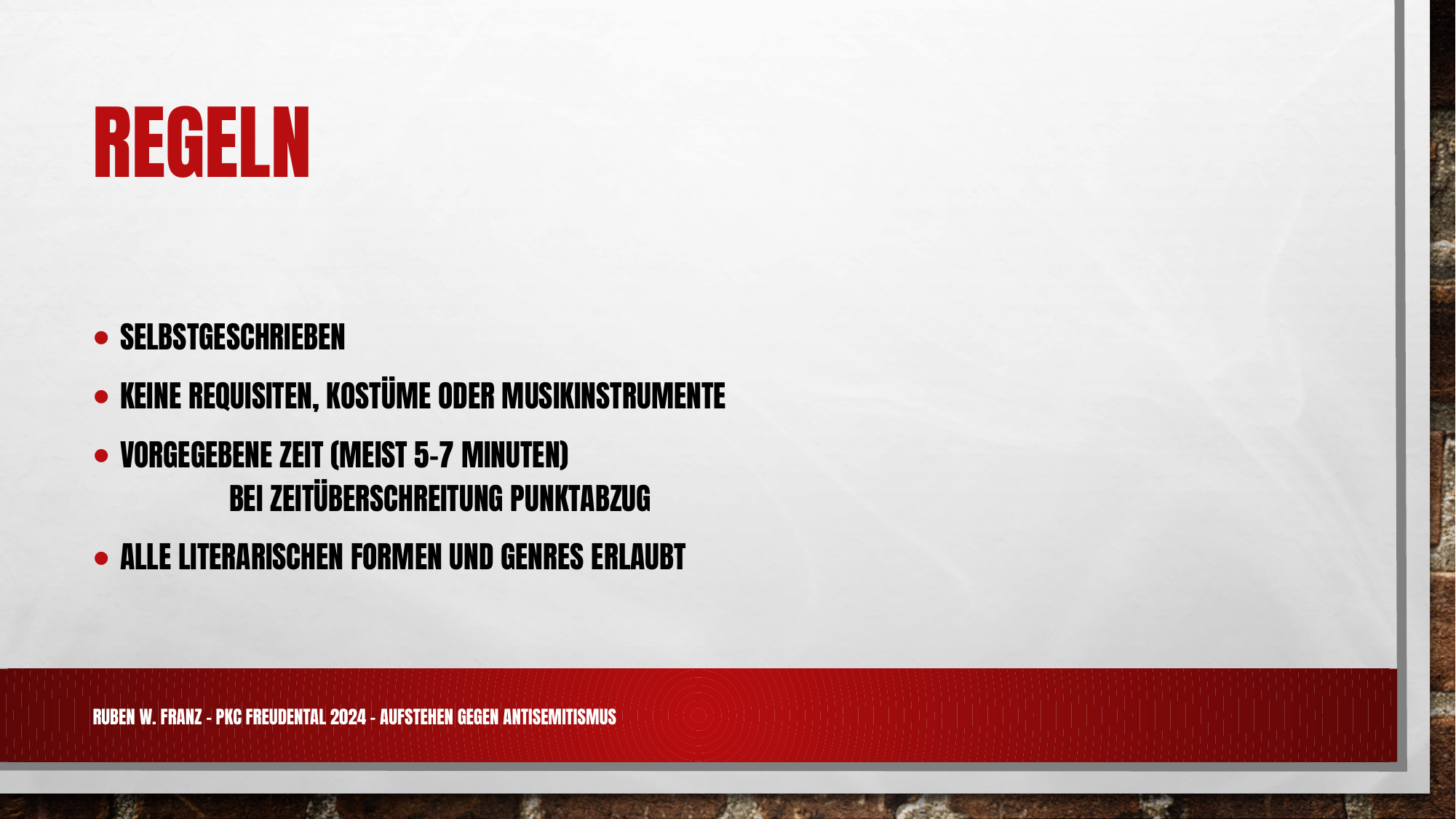

# Regeln
Selbstgeschrieben
keine Requisiten, Kostüme oder Musikinstrumente
Vorgegebene Zeit (meist 5-7 Minuten)							bei Zeitüberschreitung Punktabzug
Alle literarischen Formen und Genres erlaubt
Ruben W. Franz - PKC Freudental 2024 - Aufstehen gegen Antisemitismus